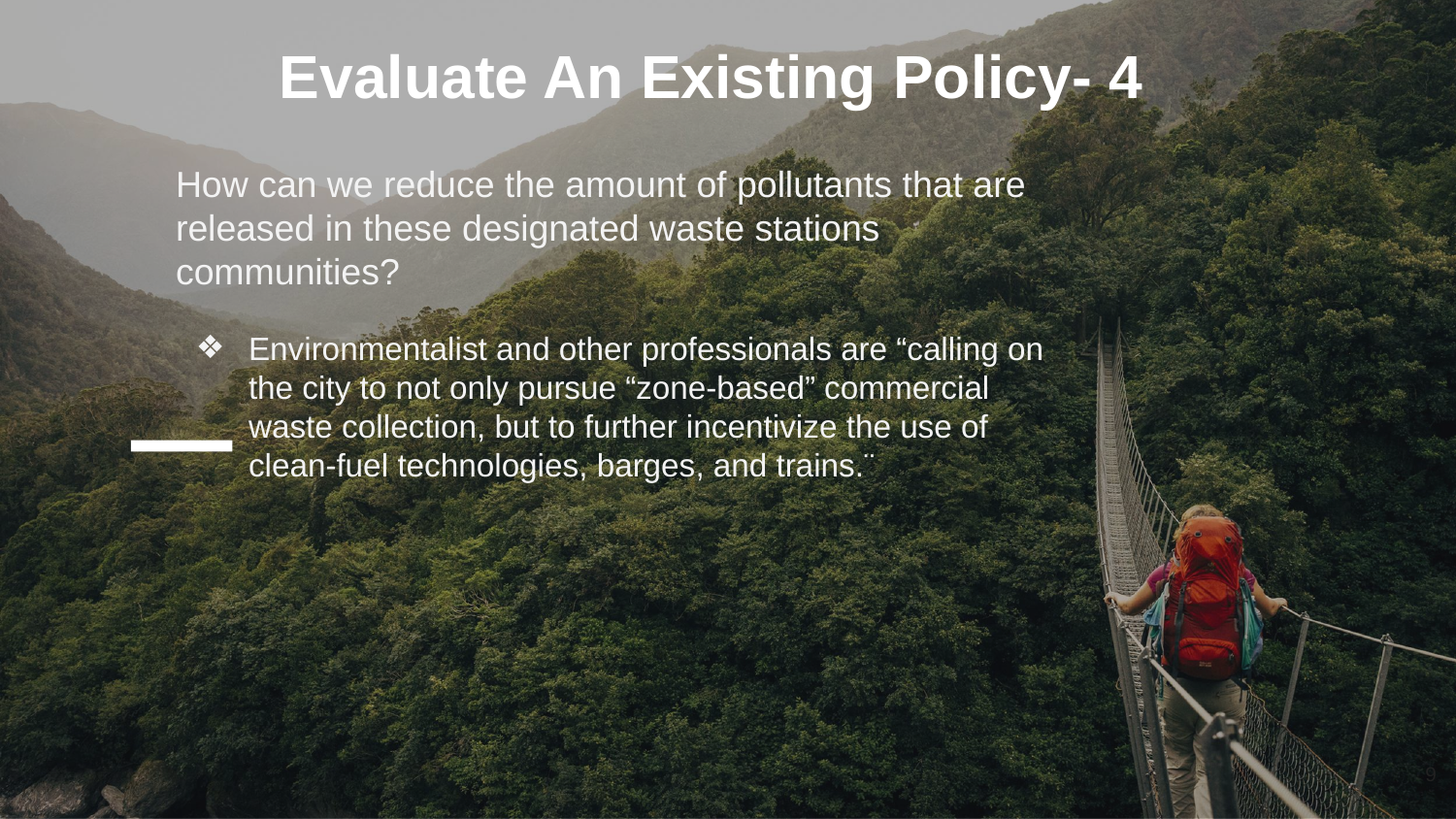

# Evaluate An Existing Policy- 4
How can we reduce the amount of pollutants that are released in these designated waste stations communities?

Environmentalist and other professionals are “calling on the city to not only pursue “zone-based” commercial waste collection, but to further incentivize the use of clean-fuel technologies, barges, and trains.¨

9